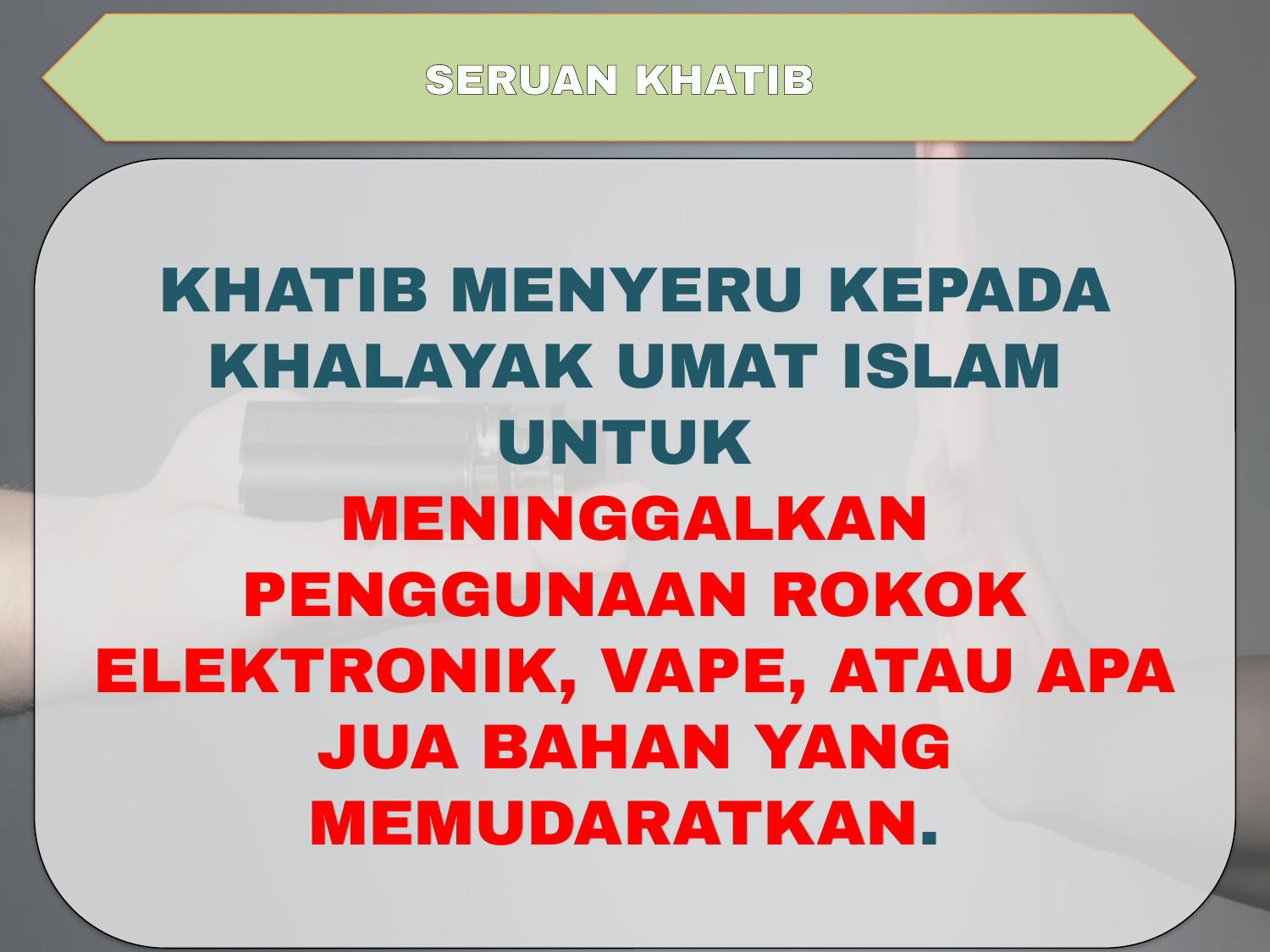

SERUAN KHATIB
KHATIB MENYERU KEPADA KHALAYAK UMAT ISLAM UNTUK
MENINGGALKAN PENGGUNAAN ROKOK ELEKTRONIK, VAPE, ATAU APA JUA BAHAN YANG MEMUDARATKAN.